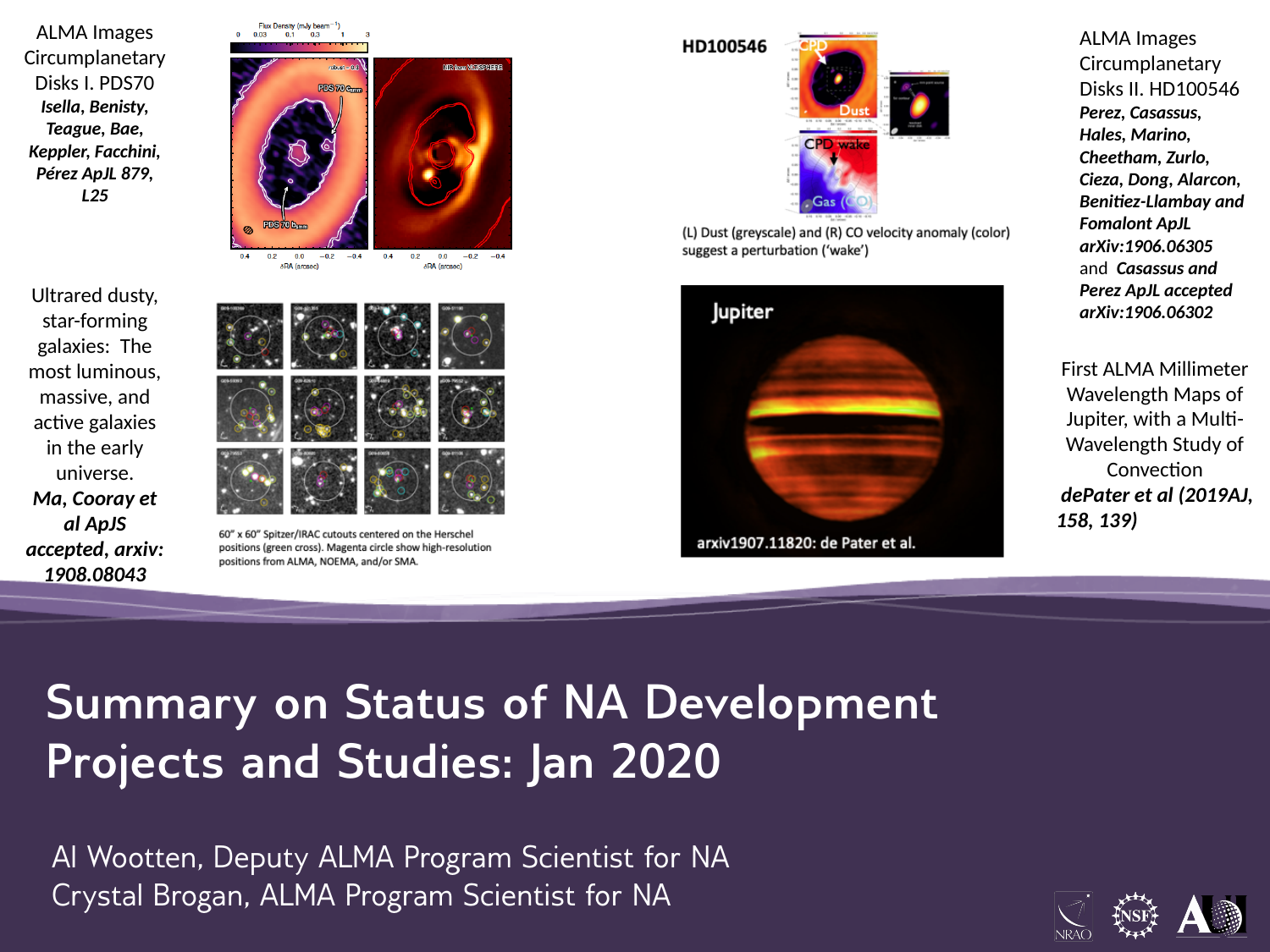

Summary on Status of NA Development Projects and Studies: Jan 2020
Al Wootten, Deputy ALMA Program Scientist for NA
Crystal Brogan, ALMA Program Scientist for NA